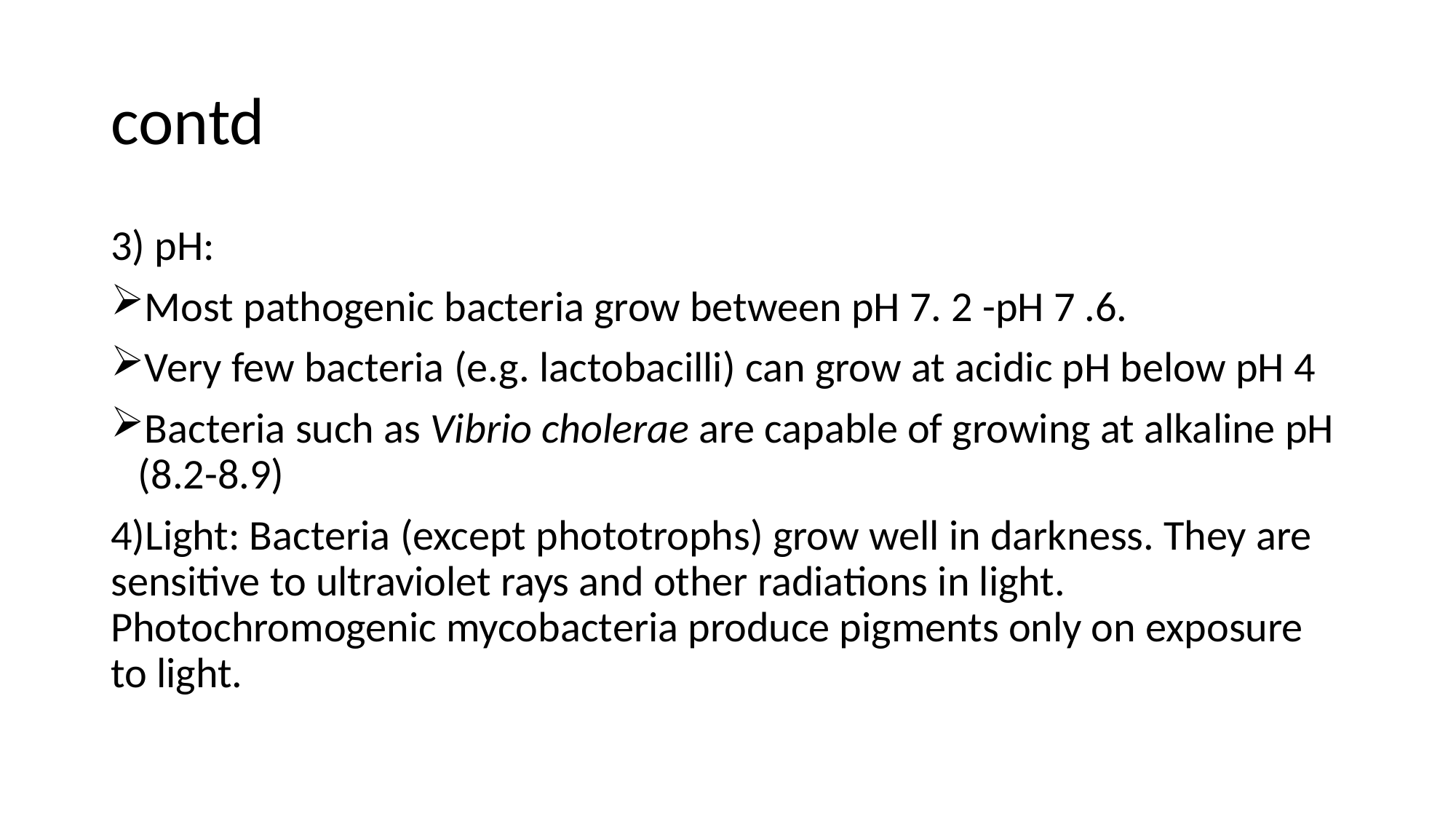

# contd
3) pH:
Most pathogenic bacteria grow between pH 7. 2 -pH 7 .6.
Very few bacteria (e.g. lactobacilli) can grow at acidic pH below pH 4
Bacteria such as Vibrio cholerae are capable of growing at alkaline pH (8.2-8.9)
4)Light: Bacteria (except phototrophs) grow well in darkness. They are sensitive to ultraviolet rays and other radiations in light. Photochromogenic mycobacteria produce pigments only on exposure to light.